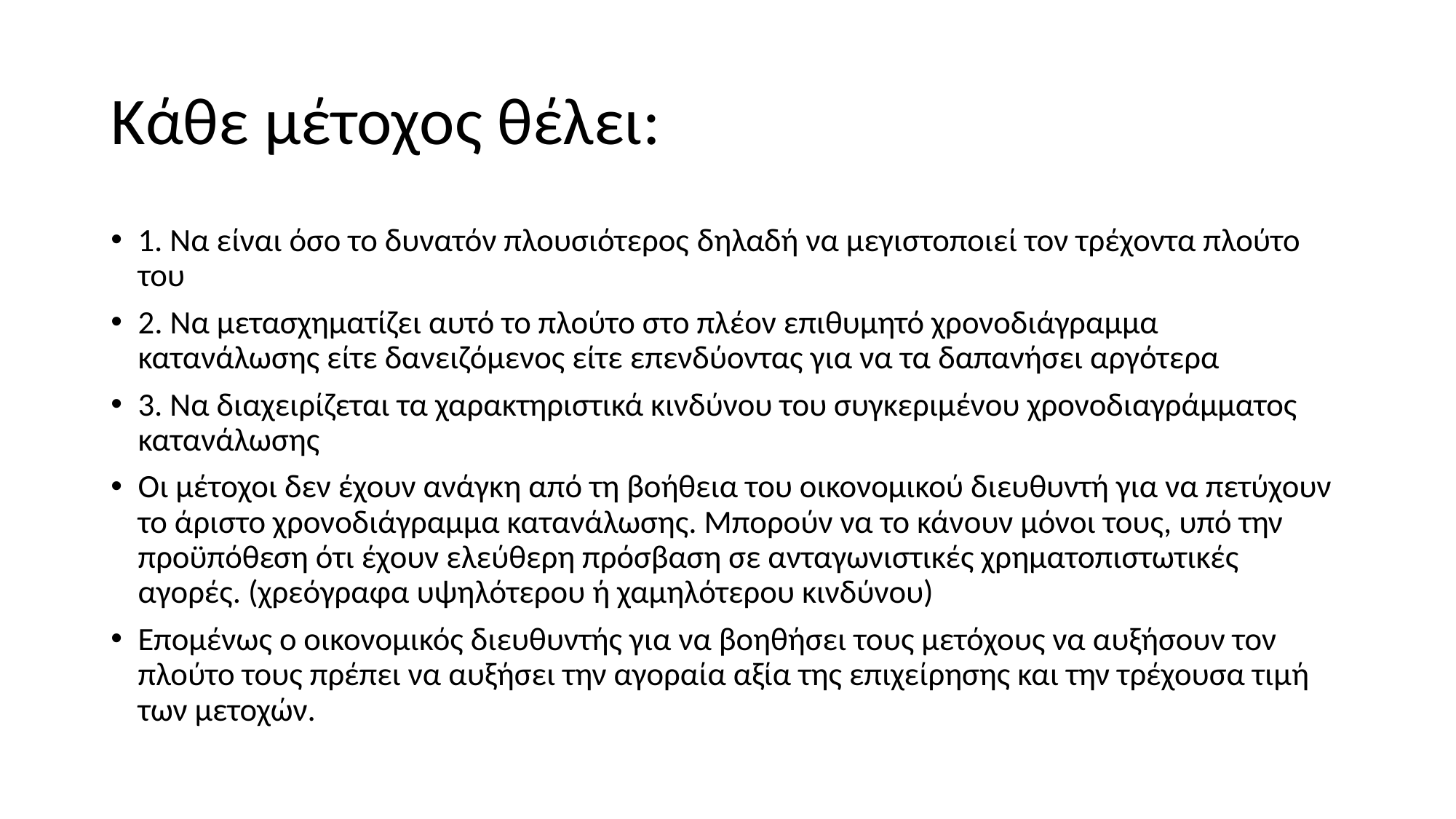

# Κάθε μέτοχος θέλει:
1. Να είναι όσο το δυνατόν πλουσιότερος δηλαδή να μεγιστοποιεί τον τρέχοντα πλούτο του
2. Να μετασχηματίζει αυτό το πλούτο στο πλέον επιθυμητό χρονοδιάγραμμα κατανάλωσης είτε δανειζόμενος είτε επενδύοντας για να τα δαπανήσει αργότερα
3. Να διαχειρίζεται τα χαρακτηριστικά κινδύνου του συγκεριμένου χρονοδιαγράμματος κατανάλωσης
Οι μέτοχοι δεν έχουν ανάγκη από τη βοήθεια του οικονομικού διευθυντή για να πετύχουν το άριστο χρονοδιάγραμμα κατανάλωσης. Μπορούν να το κάνουν μόνοι τους, υπό την προϋπόθεση ότι έχουν ελεύθερη πρόσβαση σε ανταγωνιστικές χρηματοπιστωτικές αγορές. (χρεόγραφα υψηλότερου ή χαμηλότερου κινδύνου)
Επομένως ο οικονομικός διευθυντής για να βοηθήσει τους μετόχους να αυξήσουν τον πλούτο τους πρέπει να αυξήσει την αγοραία αξία της επιχείρησης και την τρέχουσα τιμή των μετοχών.